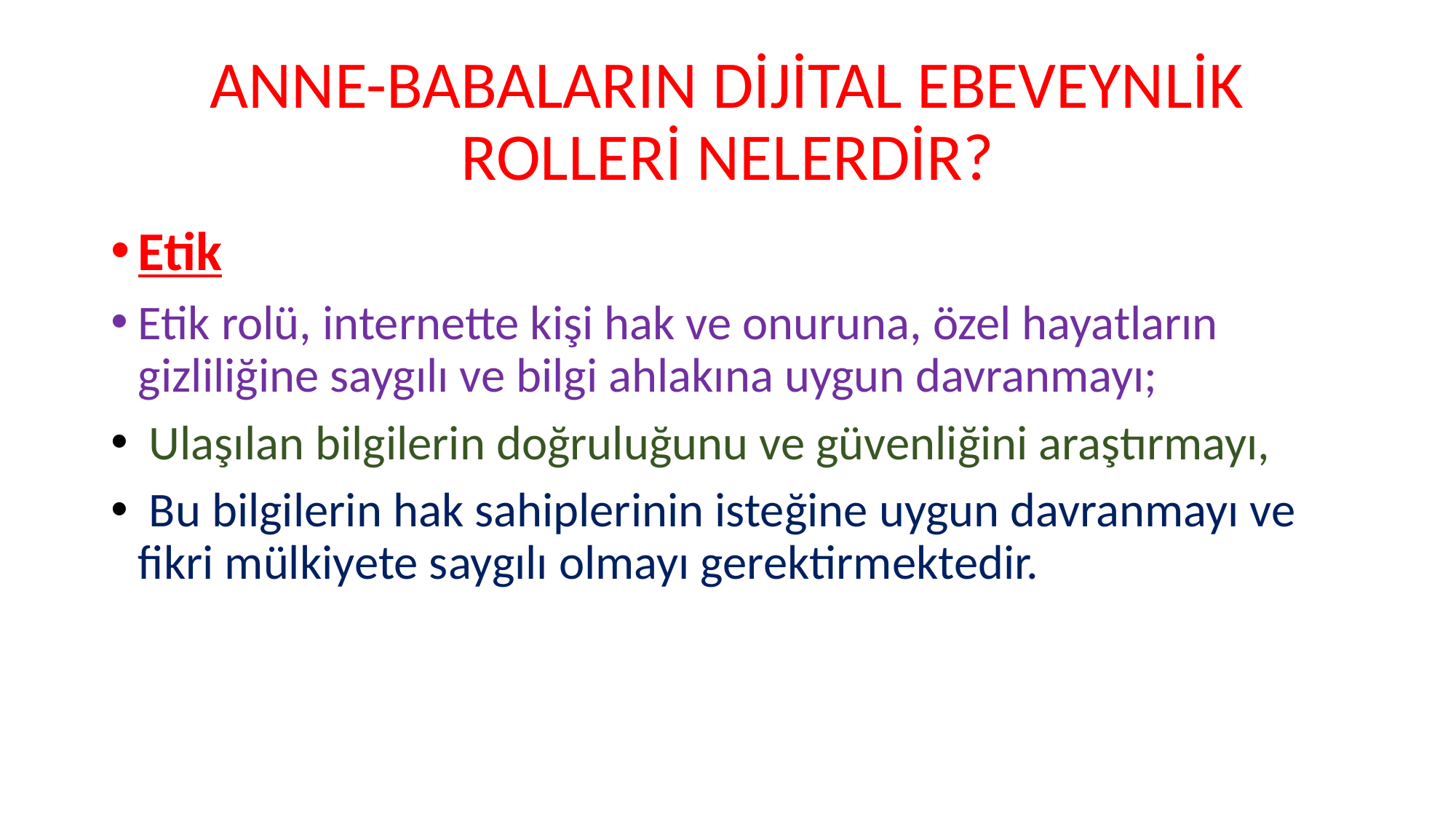

# ANNE-BABALARIN DİJİTAL EBEVEYNLİK ROLLERİ NELERDİR?
Etik
Etik rolü, internette kişi hak ve onuruna, özel hayatların gizliliğine saygılı ve bilgi ahlakına uygun davranmayı;
 Ulaşılan bilgilerin doğruluğunu ve güvenliğini araştırmayı,
 Bu bilgilerin hak sahiplerinin isteğine uygun davranmayı ve fikri mülkiyete saygılı olmayı gerektirmektedir.